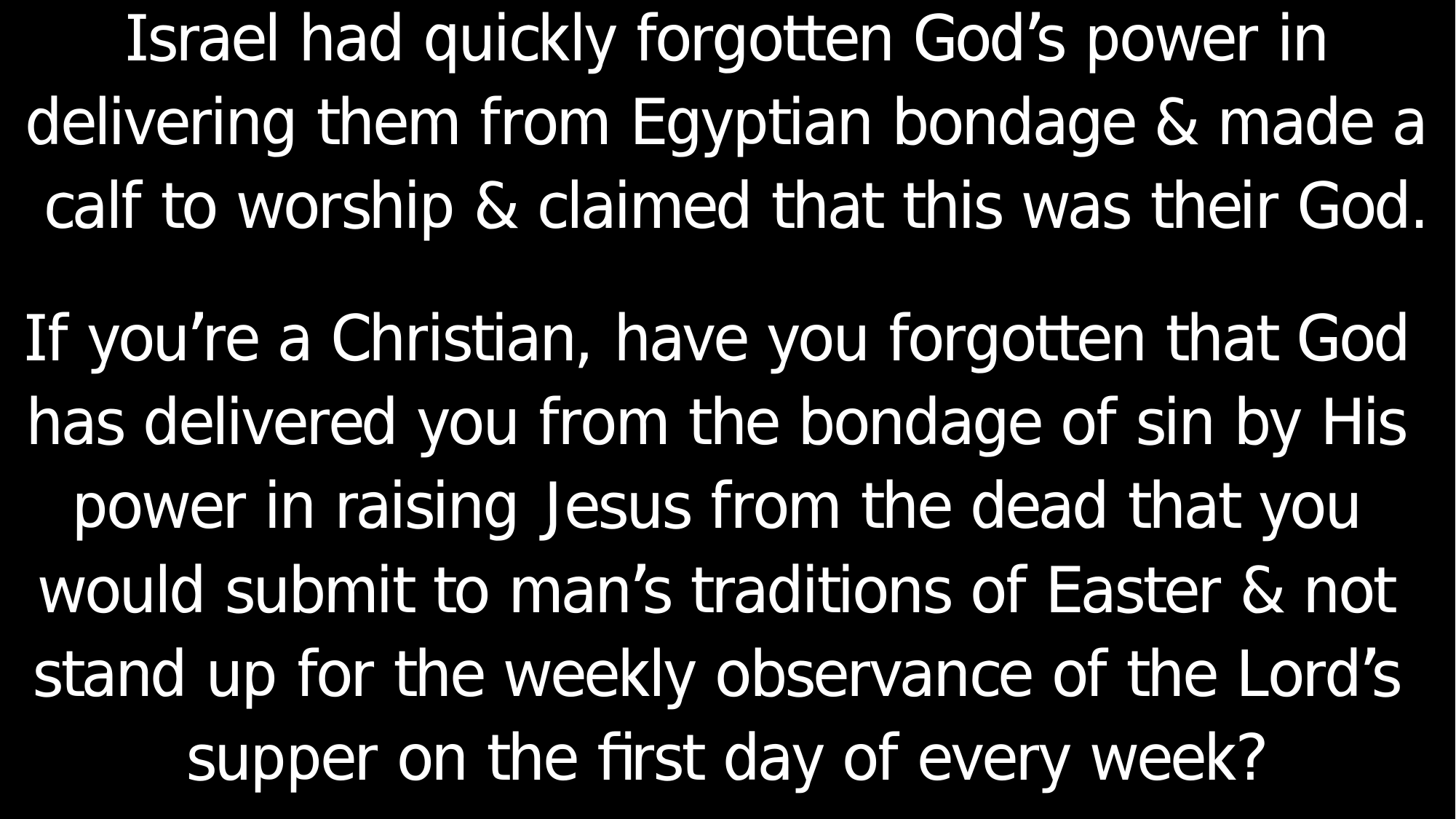

Israel had quickly forgotten God’s power in
delivering them from Egyptian bondage & made a
 calf to worship & claimed that this was their God.

If you’re a Christian, have you forgotten that God
has delivered you from the bondage of sin by His
power in raising Jesus from the dead that you
would submit to man’s traditions of Easter & not
stand up for the weekly observance of the Lord’s
supper on the first day of every week?